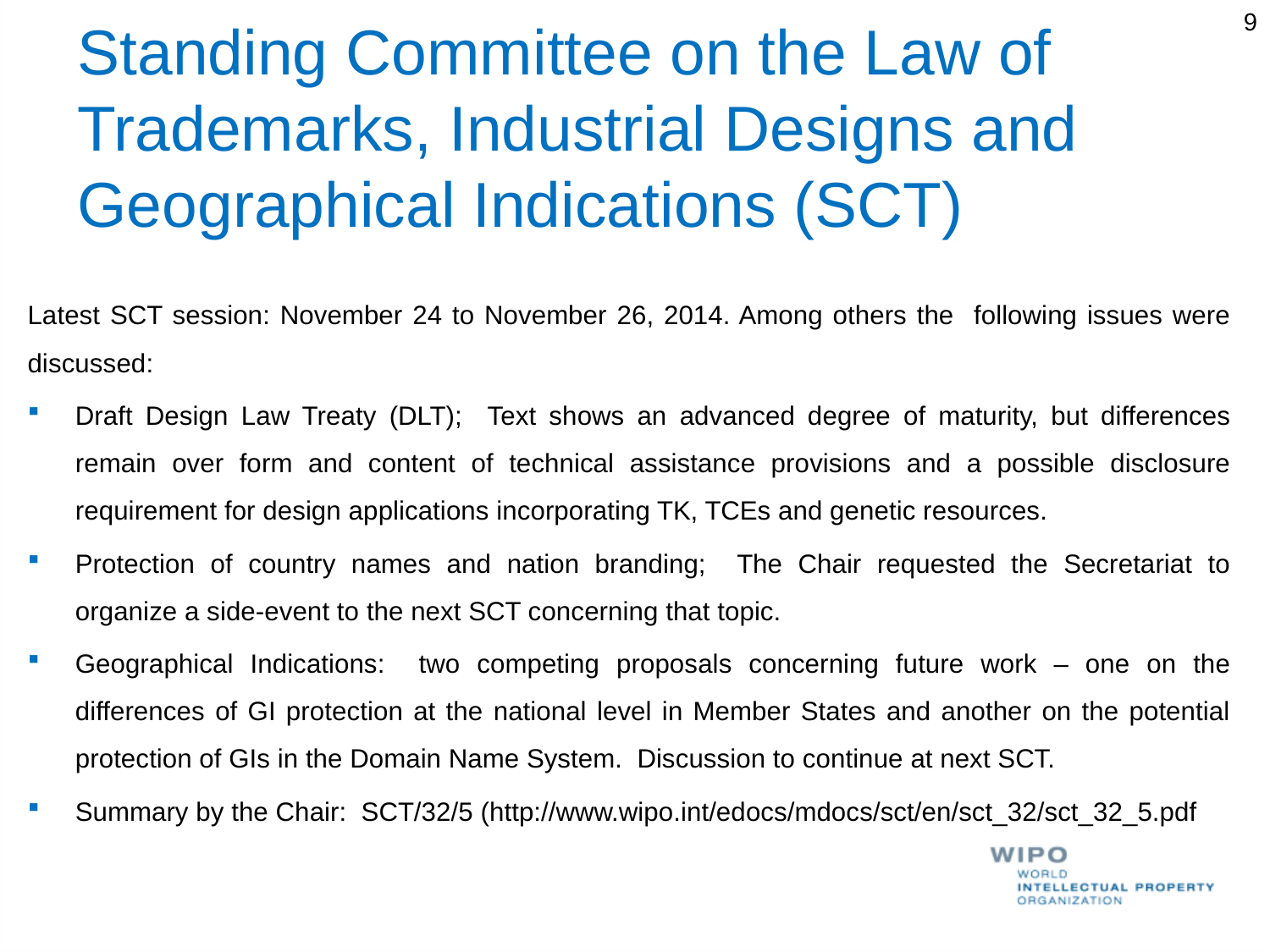

9
# Standing Committee on the Law of Trademarks, Industrial Designs and Geographical Indications (SCT)
Latest SCT session: November 24 to November 26, 2014. Among others the  following issues were discussed:
Draft Design Law Treaty (DLT);  Text shows an advanced degree of maturity, but differences remain over form and content of technical assistance provisions and a possible disclosure requirement for design applications incorporating TK, TCEs and genetic resources.
Protection of country names and nation branding;  The Chair requested the Secretariat to organize a side-event to the next SCT concerning that topic.
Geographical Indications:  two competing proposals concerning future work – one on the differences of GI protection at the national level in Member States and another on the potential protection of GIs in the Domain Name System.  Discussion to continue at next SCT.
Summary by the Chair:  SCT/32/5 (http://www.wipo.int/edocs/mdocs/sct/en/sct_32/sct_32_5.pdf